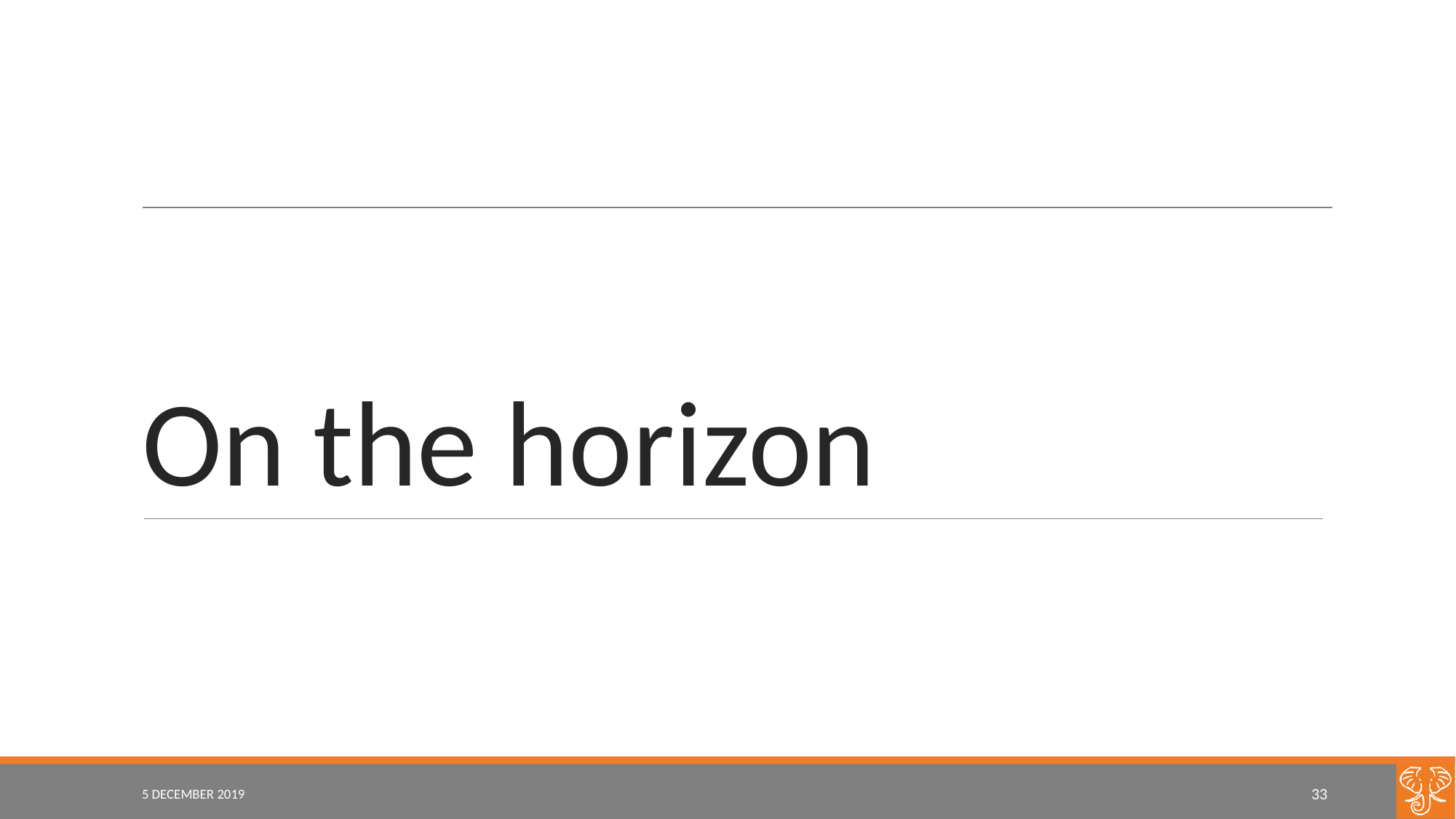

# On the horizon

5 DECEMBER 2019
33